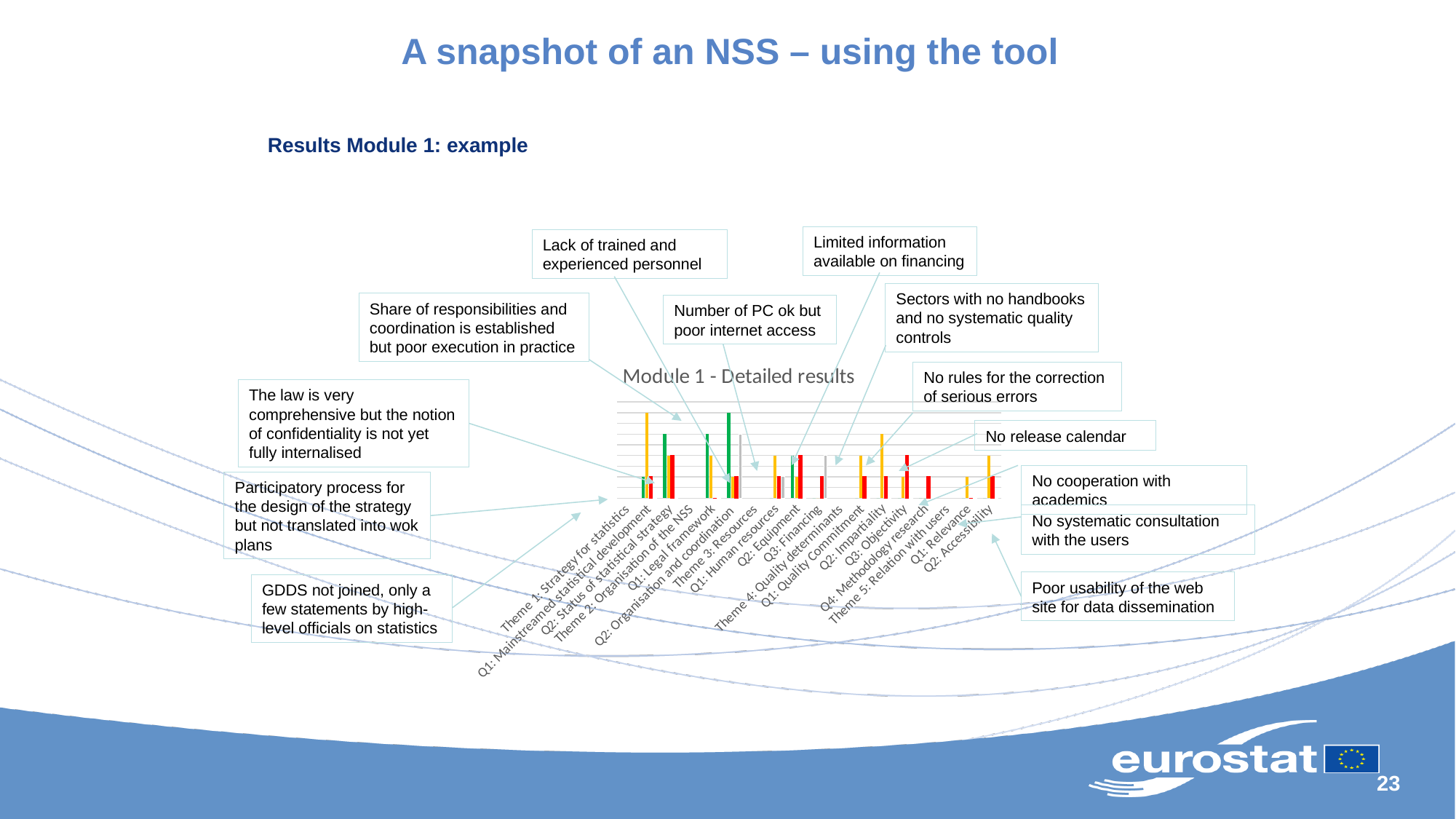

# A snapshot of an NSS – using the tool
Results Module 1: example

Limited information available on financing
Lack of trained and experienced personnel
Sectors with no handbooks and no systematic quality controls
Share of responsibilities and coordination is established but poor execution in practice
Number of PC ok but poor internet access

### Chart: Module 1 - Detailed results

| Category |  |  |  |  |
|---|---|---|---|---|
| Theme 1: Strategy for statistics | None | None | None | None |
| Q1: Mainstreamed statistical development | 1.0 | 4.0 | 1.0 | 0.0 |
| Q2: Status of statistical strategy | 3.0 | 2.0 | 2.0 | 0.0 |
| Theme 2: Organisation of the NSS | None | None | None | None |
| Q1: Legal framework | 3.0 | 2.0 | 0.0 | 0.0 |
| Q2: Organisation and coordination  | 4.0 | 1.0 | 1.0 | 3.0 |
| Theme 3: Resources | None | None | None | None |
| Q1: Human resources | 0.0 | 2.0 | 1.0 | 1.0 |
| Q2: Equipment | 2.0 | 1.0 | 2.0 | 0.0 |
| Q3: Financing | 0.0 | 0.0 | 1.0 | 2.0 |
| Theme 4: Quality determinants | None | None | None | None |
| Q1: Quality Commitment | 0.0 | 2.0 | 1.0 | 0.0 |
| Q2: Impartiality | 0.0 | 3.0 | 1.0 | 0.0 |
| Q3: Objectivity | 0.0 | 1.0 | 2.0 | 0.0 |
| Q4: Methodology research | 0.0 | 0.0 | 1.0 | 0.0 |
| Theme 5: Relation with users | None | None | None | None |
| Q1: Relevance | 0.0 | 1.0 | 0.0 | 0.0 |
| Q2: Accessibility | 0.0 | 2.0 | 1.0 | 0.0 |
No rules for the correction of serious errors
The law is very comprehensive but the notion of confidentiality is not yet fully internalised
No release calendar
No cooperation with academics
Participatory process for the design of the strategy but not translated into wok plans
No systematic consultation with the users
Poor usability of the web site for data dissemination
GDDS not joined, only a few statements by high-level officials on statistics
23